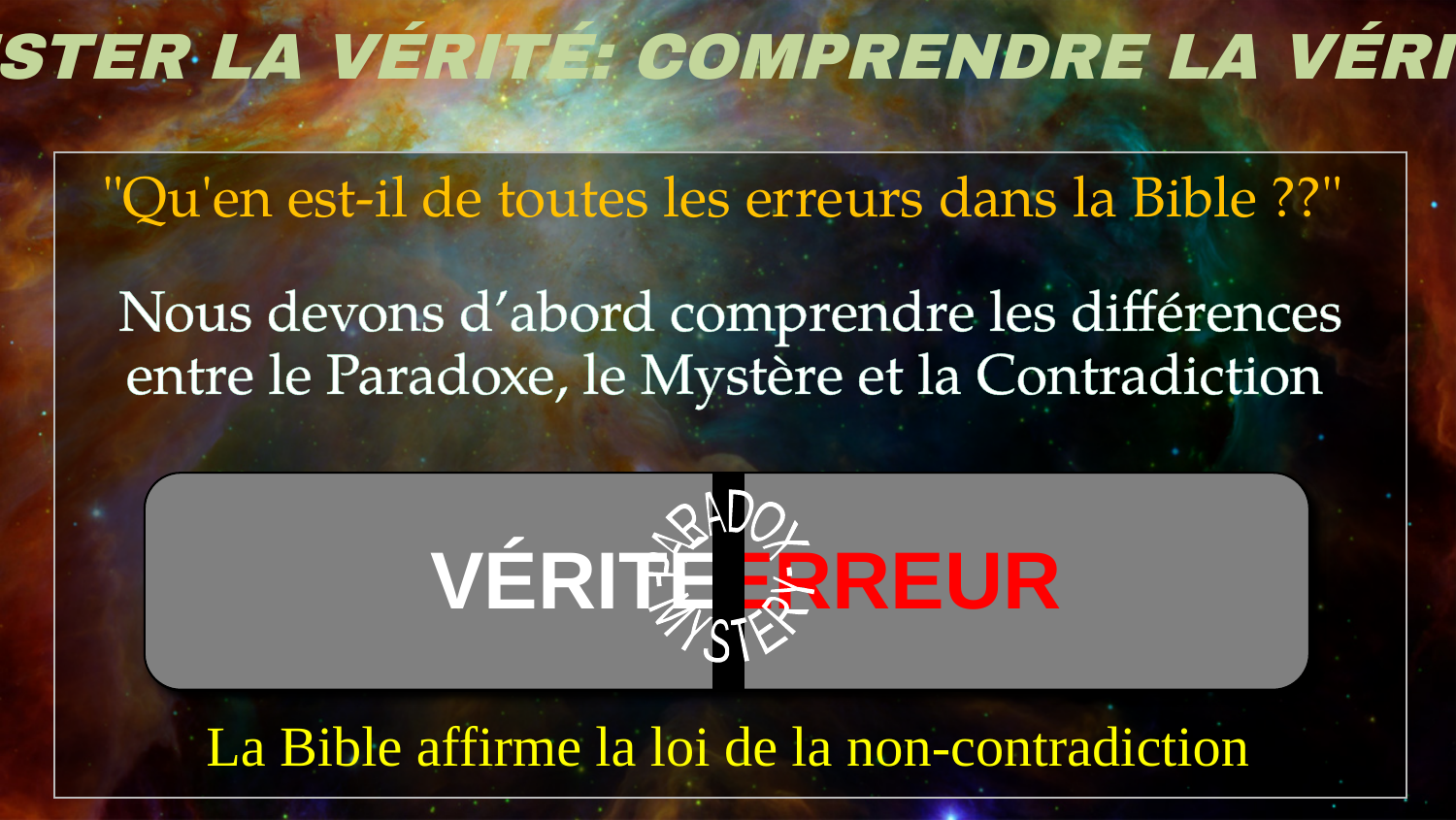

Tester la Vérité: Comprendre la Vérité
"Qu'en est-il de toutes les erreurs dans la Bible ??"
Nous devons d’abord comprendre les différences entre le Paradoxe, le Mystère et la Contradiction

 PARADOX -

- MYSTERY
VÉRITÉ
ERREUR
La Bible affirme la loi de la non-contradiction